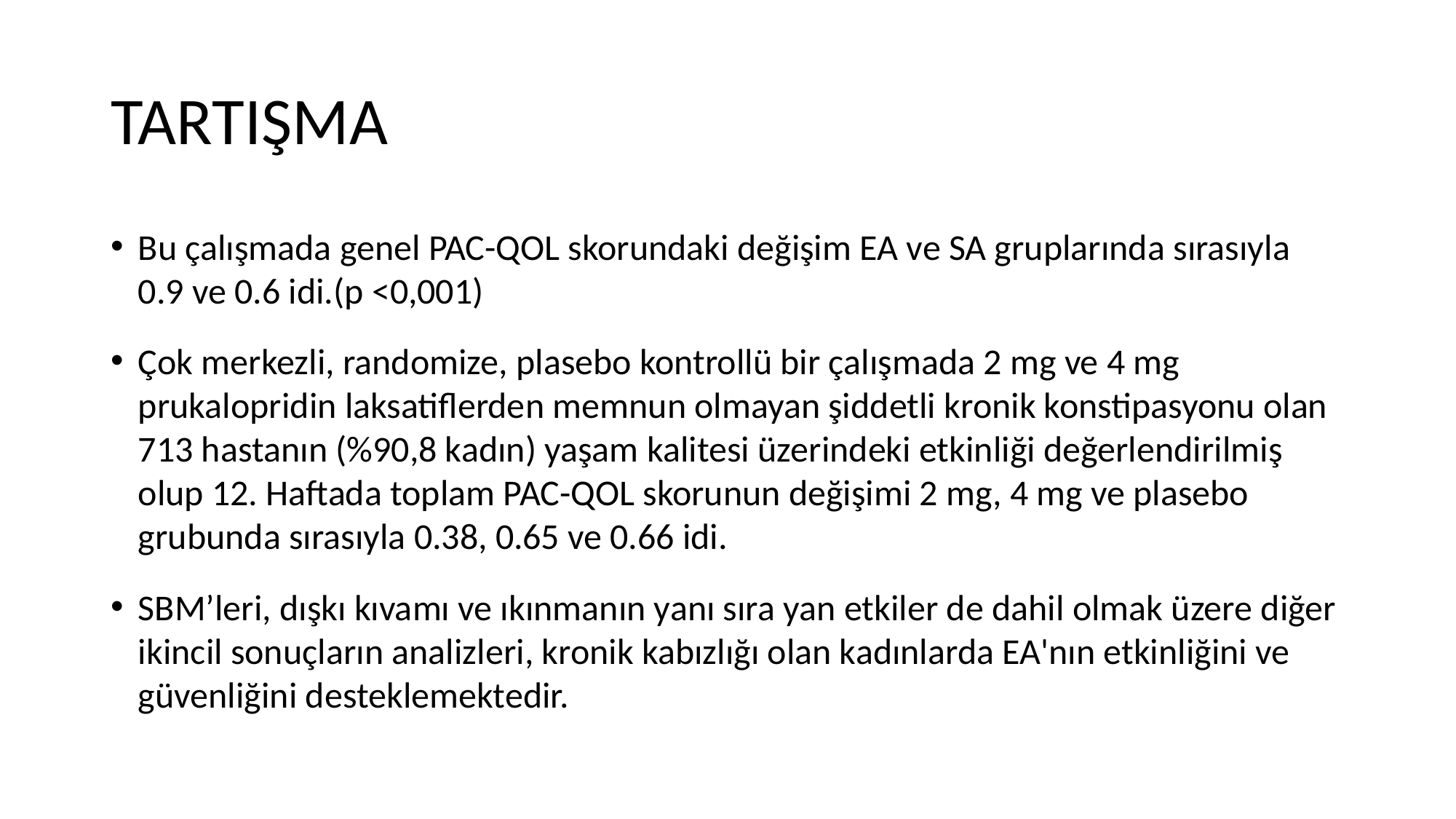

# TARTIŞMA
Bu çalışmada genel PAC-QOL skorundaki değişim EA ve SA gruplarında sırasıyla 0.9 ve 0.6 idi.(p <0,001)
Çok merkezli, randomize, plasebo kontrollü bir çalışmada 2 mg ve 4 mg prukalopridin laksatiflerden memnun olmayan şiddetli kronik konstipasyonu olan 713 hastanın (%90,8 kadın) yaşam kalitesi üzerindeki etkinliği değerlendirilmiş olup 12. Haftada toplam PAC-QOL skorunun değişimi 2 mg, 4 mg ve plasebo grubunda sırasıyla 0.38, 0.65 ve 0.66 idi.
SBM’leri, dışkı kıvamı ve ıkınmanın yanı sıra yan etkiler de dahil olmak üzere diğer ikincil sonuçların analizleri, kronik kabızlığı olan kadınlarda EA'nın etkinliğini ve güvenliğini desteklemektedir.